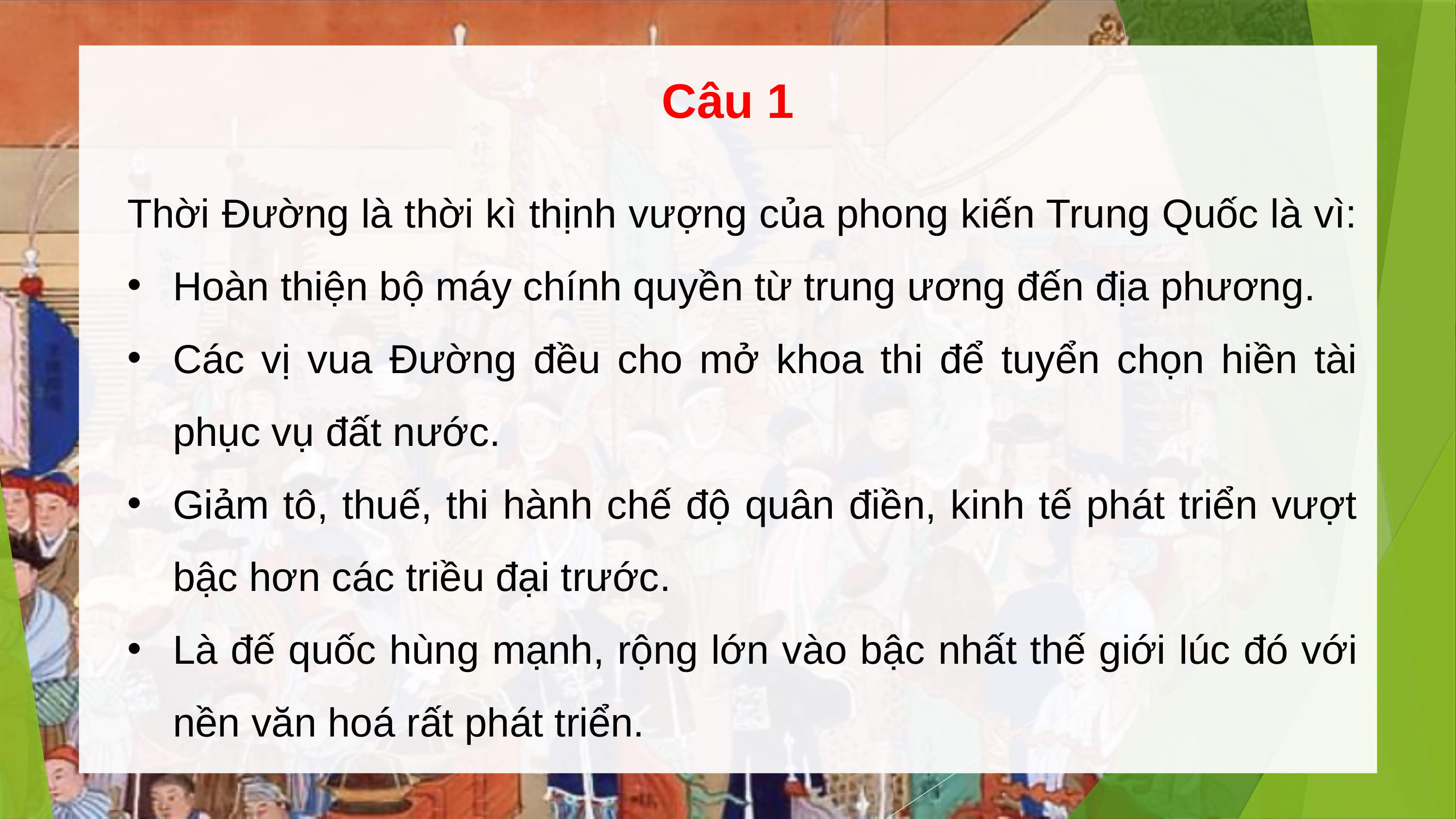

Câu 1
Thời Đường là thời kì thịnh vượng của phong kiến Trung Quốc là vì:
Hoàn thiện bộ máy chính quyền từ trung ương đến địa phương.
Các vị vua Đường đều cho mở khoa thi để tuyển chọn hiền tài phục vụ đất nước.
Giảm tô, thuế, thi hành chế độ quân điền, kinh tế phát triển vượt bậc hơn các triều đại trước.
Là đế quốc hùng mạnh, rộng lớn vào bậc nhất thế giới lúc đó với nền văn hoá rất phát triển.